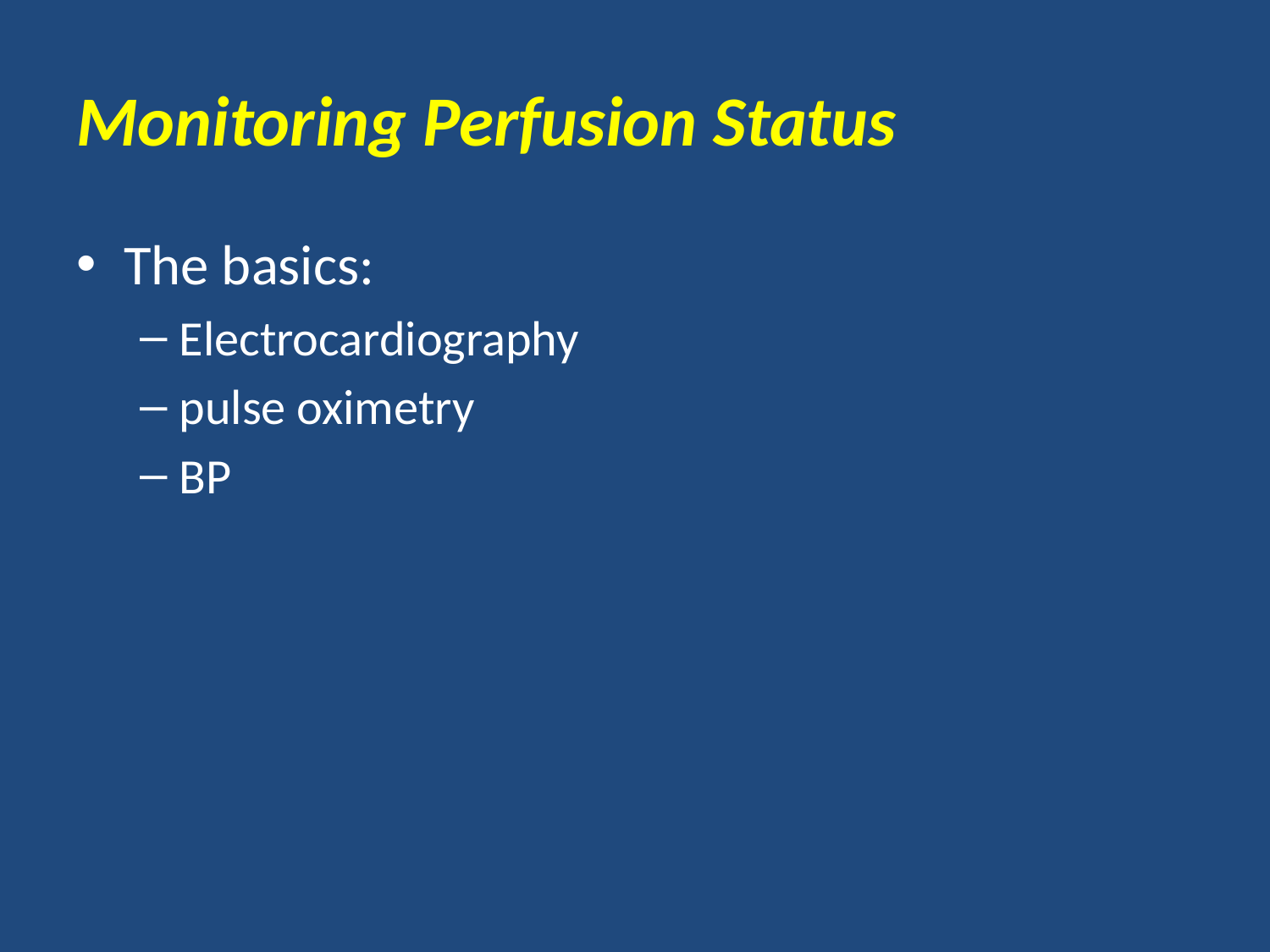

# Monitoring Perfusion Status
The basics:
Electrocardiography
pulse oximetry
BP